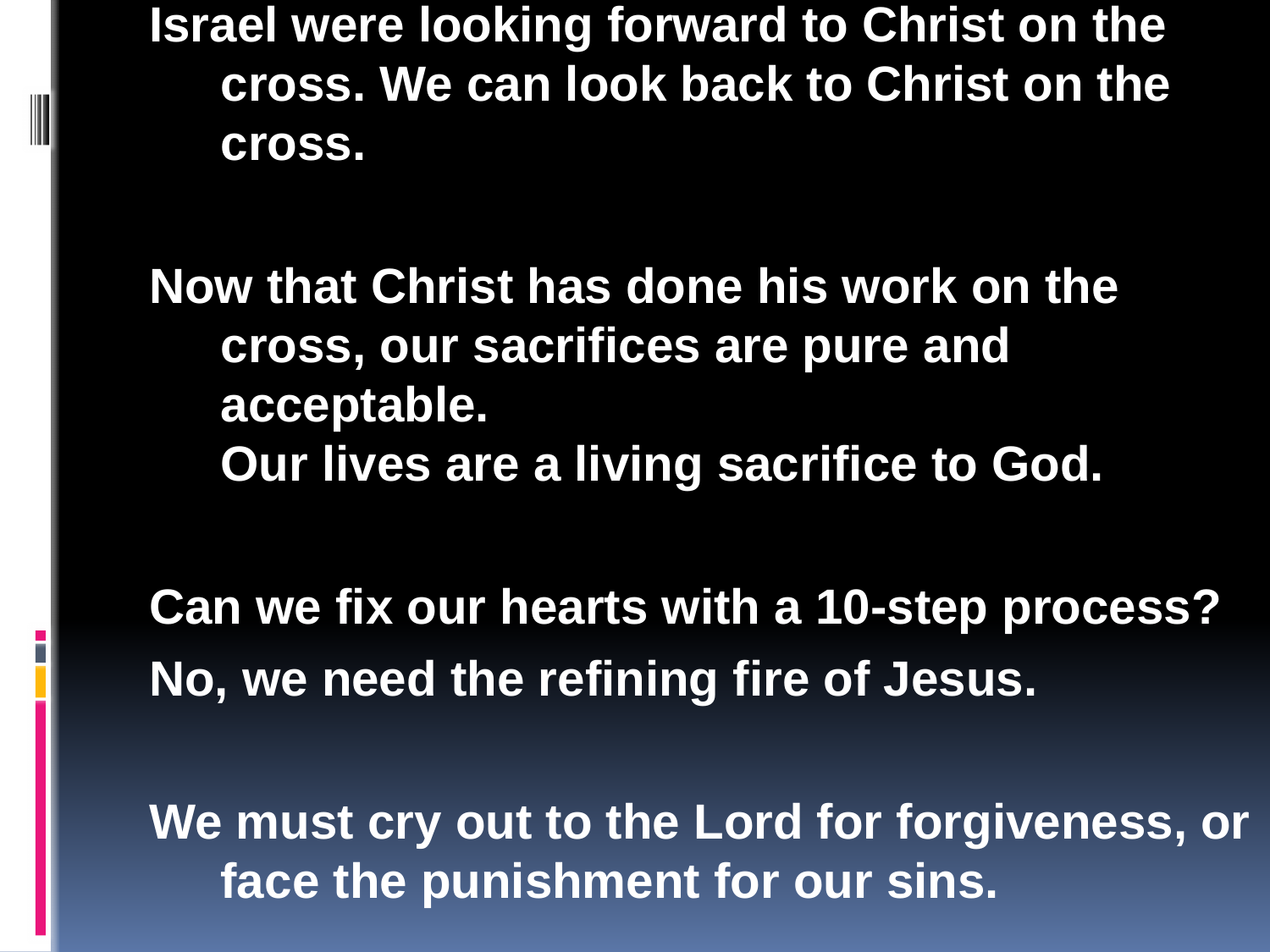

10 steps to being a better person?
We'll never be able to get our hearts right by our own efforts.

How were their hearts not in the right place?
The Israelites were leaving the wives of their youth for other women from other nations.
God is involved in marriage - it is He who joins the two together.
The God-ordained marriage relationship is a picture of Christ's relationship with the Church.

So in breaking faith with their wives, they were breaking their faith with God.
Not only were they breaking faith with their wives, they were then marrying women from other nations.

It's not an issue of race, or nationality, but rather an issue of the heart - their new wives were turning their hearts away from the Lord.

The thinking of the Israelites has become so warped that they see evil as good.

What is the solution to the problems of our heart?
Jesus Christ is the answer.  The "Messenger of the Covenant" (3:1) is Jesus Christ.

Christ has refined us.

Where is the God of justice?
The God of justice is on the cross, dealing with our sin.
Israel were looking forward to Christ on the cross. We can look back to Christ on the cross.

Now that Christ has done his work on the cross, our sacrifices are pure and acceptable.
Our lives are a living sacrifice to God.

Can we fix our hearts with a 10-step process?
No, we need the refining fire of Jesus.

We must cry out to the Lord for forgiveness, or face the punishment for our sins.

We can't change our hearts - but the Lord can. We need to humbly fall before Him and ask him to change our hearts.